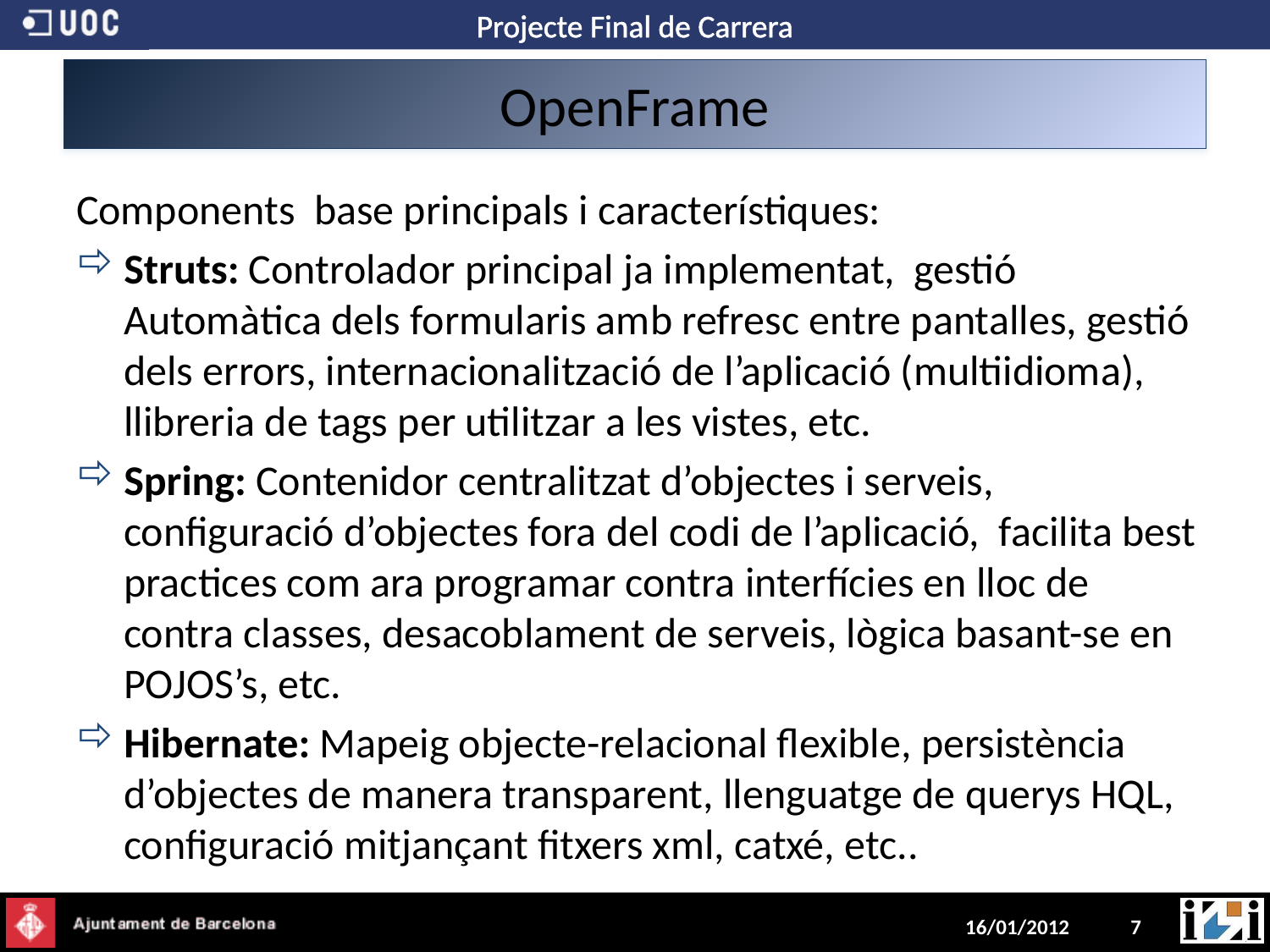

# OpenFrame
Components  base principals i característiques:
Struts: Controlador principal ja implementat,  gestió Automàtica dels formularis amb refresc entre pantalles, gestió dels errors, internacionalització de l’aplicació (multiidioma), llibreria de tags per utilitzar a les vistes, etc.
Spring: Contenidor centralitzat d’objectes i serveis, configuració d’objectes fora del codi de l’aplicació,  facilita best practices com ara programar contra interfícies en lloc de contra classes, desacoblament de serveis, lògica basant-se en POJOS’s, etc.
Hibernate: Mapeig objecte-relacional flexible, persistència d’objectes de manera transparent, llenguatge de querys HQL, configuració mitjançant fitxers xml, catxé, etc..
16/01/2012
7